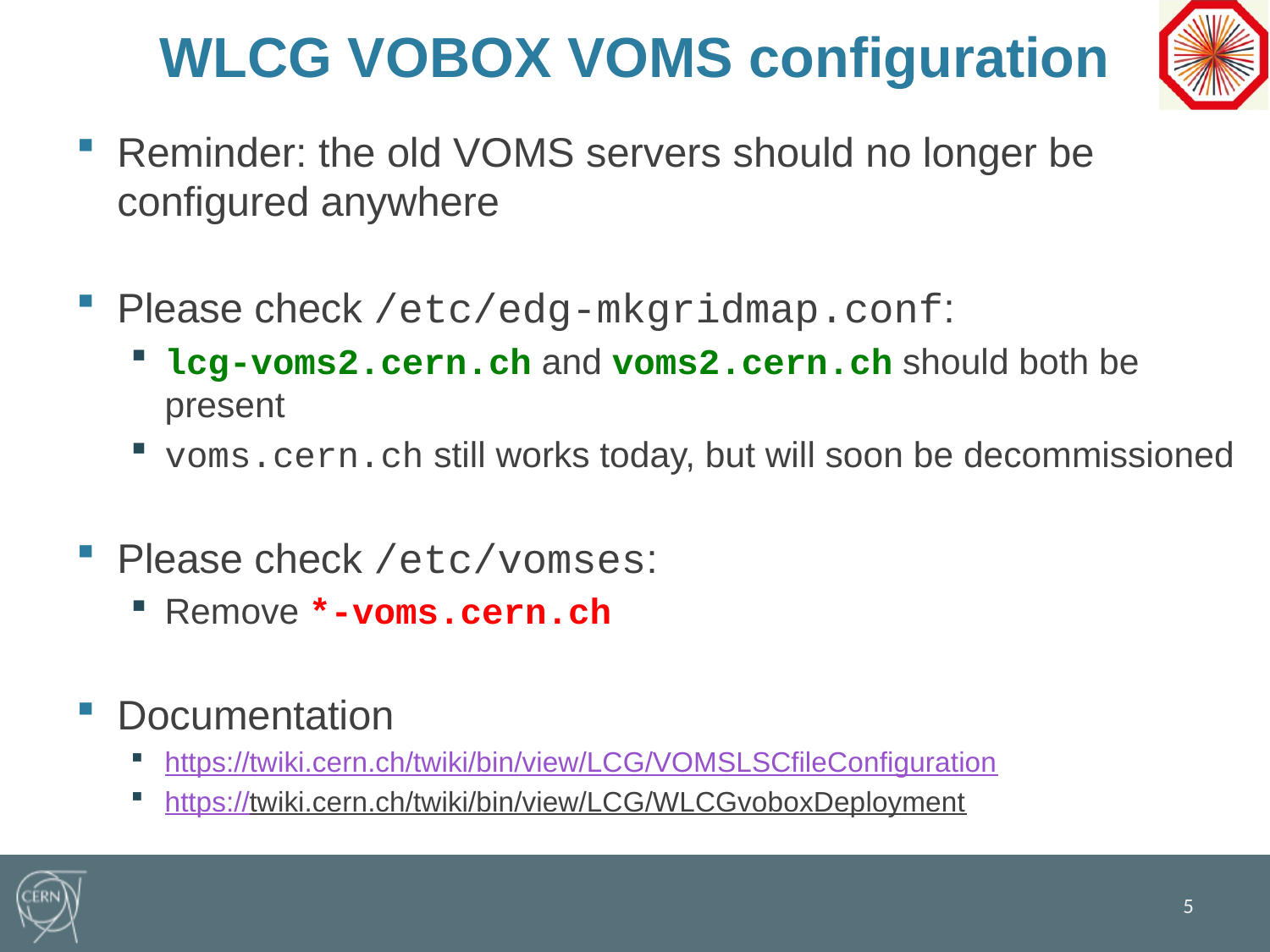

# WLCG VOBOX VOMS configuration
Reminder: the old VOMS servers should no longer be configured anywhere

Please check /etc/edg-mkgridmap.conf:
lcg-voms2.cern.ch and voms2.cern.ch should both be present
voms.cern.ch still works today, but will soon be decommissioned

Please check /etc/vomses:
Remove *-voms.cern.ch

Documentation
https://twiki.cern.ch/twiki/bin/view/LCG/VOMSLSCfileConfiguration
https://twiki.cern.ch/twiki/bin/view/LCG/WLCGvoboxDeployment

5